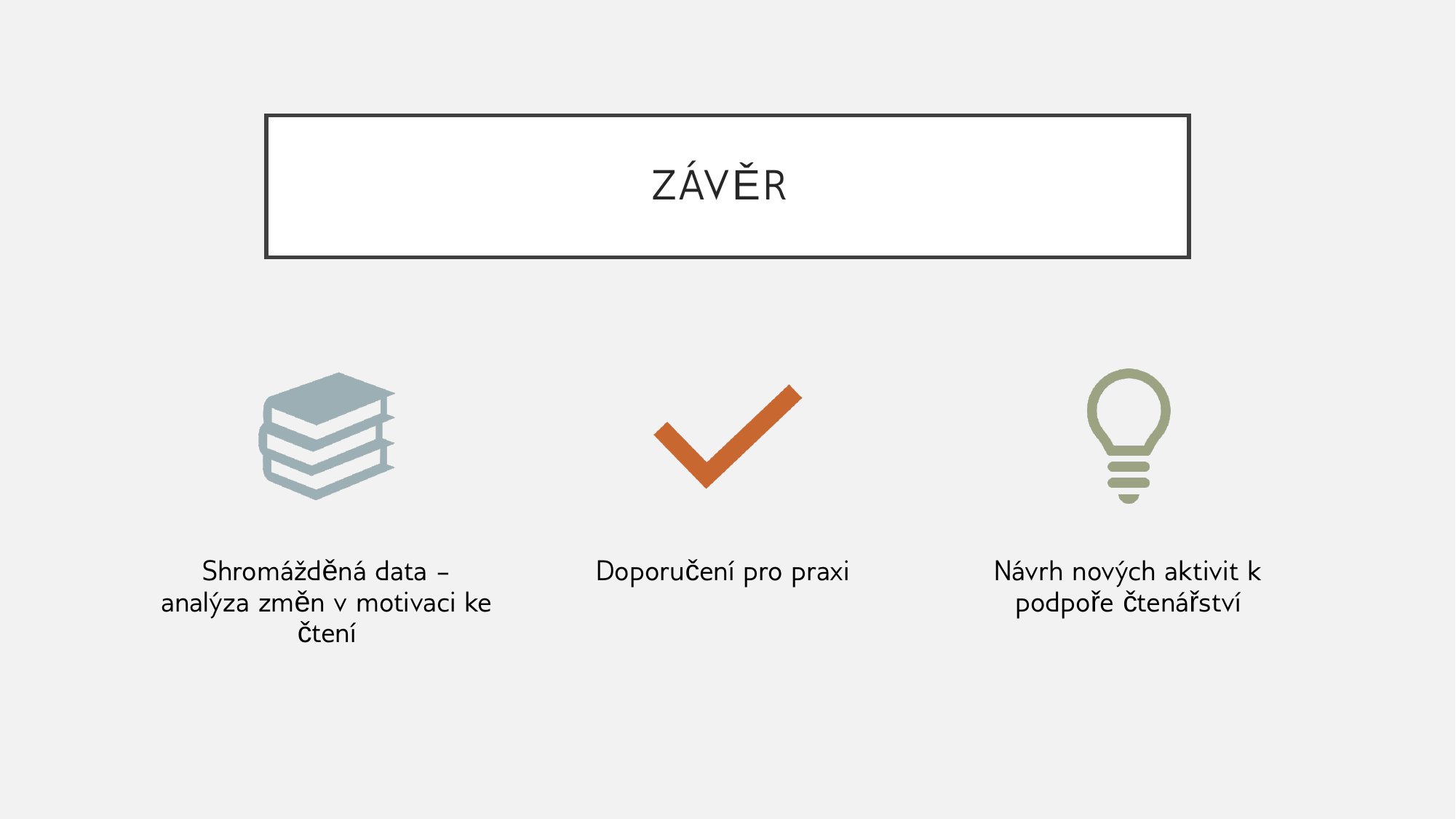

# Závěr
Shromážděná data – analýza změn v motivaci ke čtení
Doporučení pro praxi
Návrh nových aktivit k podpoře čtenářství